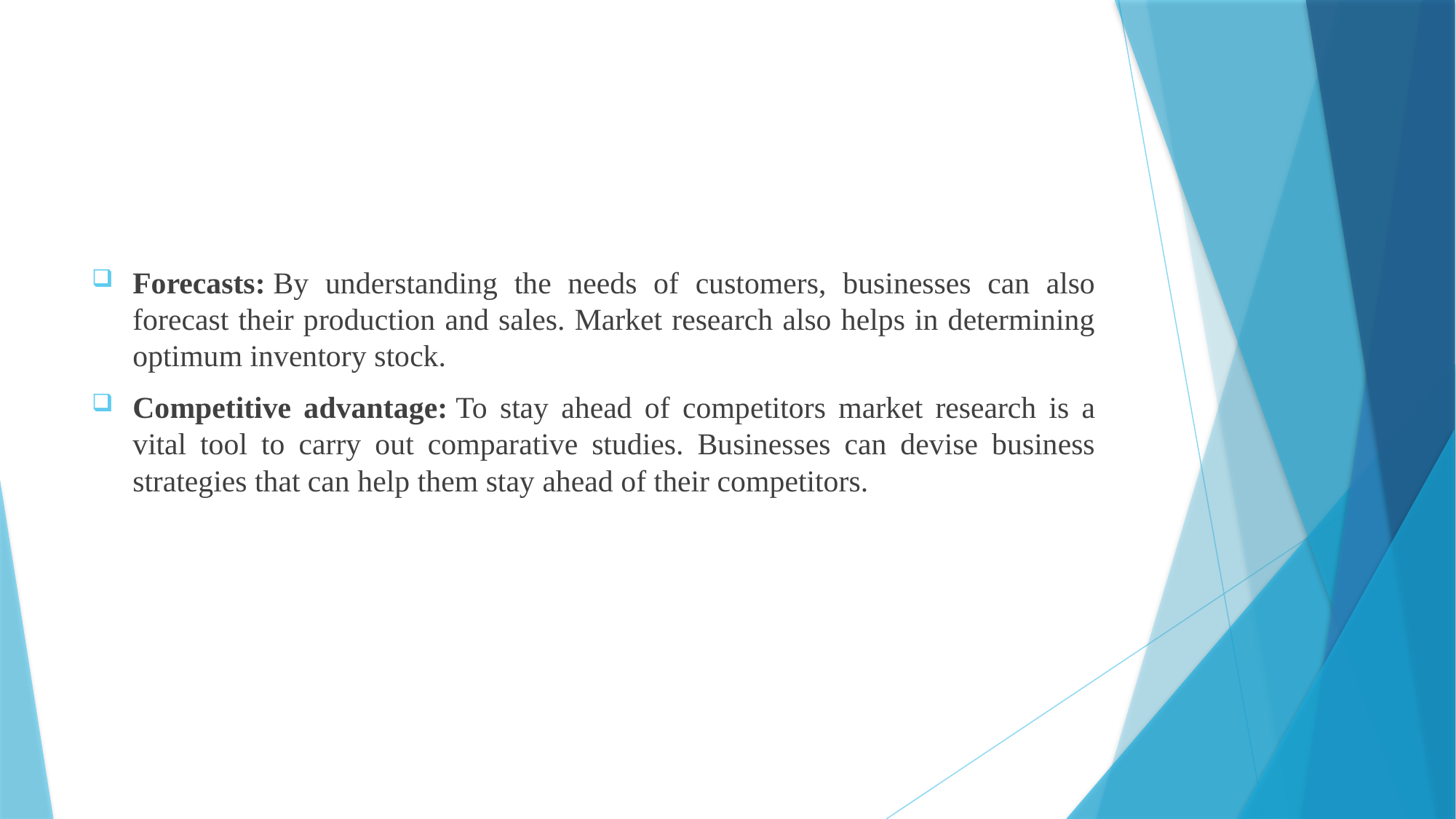

#
Forecasts: By understanding the needs of customers, businesses can also forecast their production and sales. Market research also helps in determining optimum inventory stock.
Competitive advantage: To stay ahead of competitors market research is a vital tool to carry out comparative studies. Businesses can devise business strategies that can help them stay ahead of their competitors.